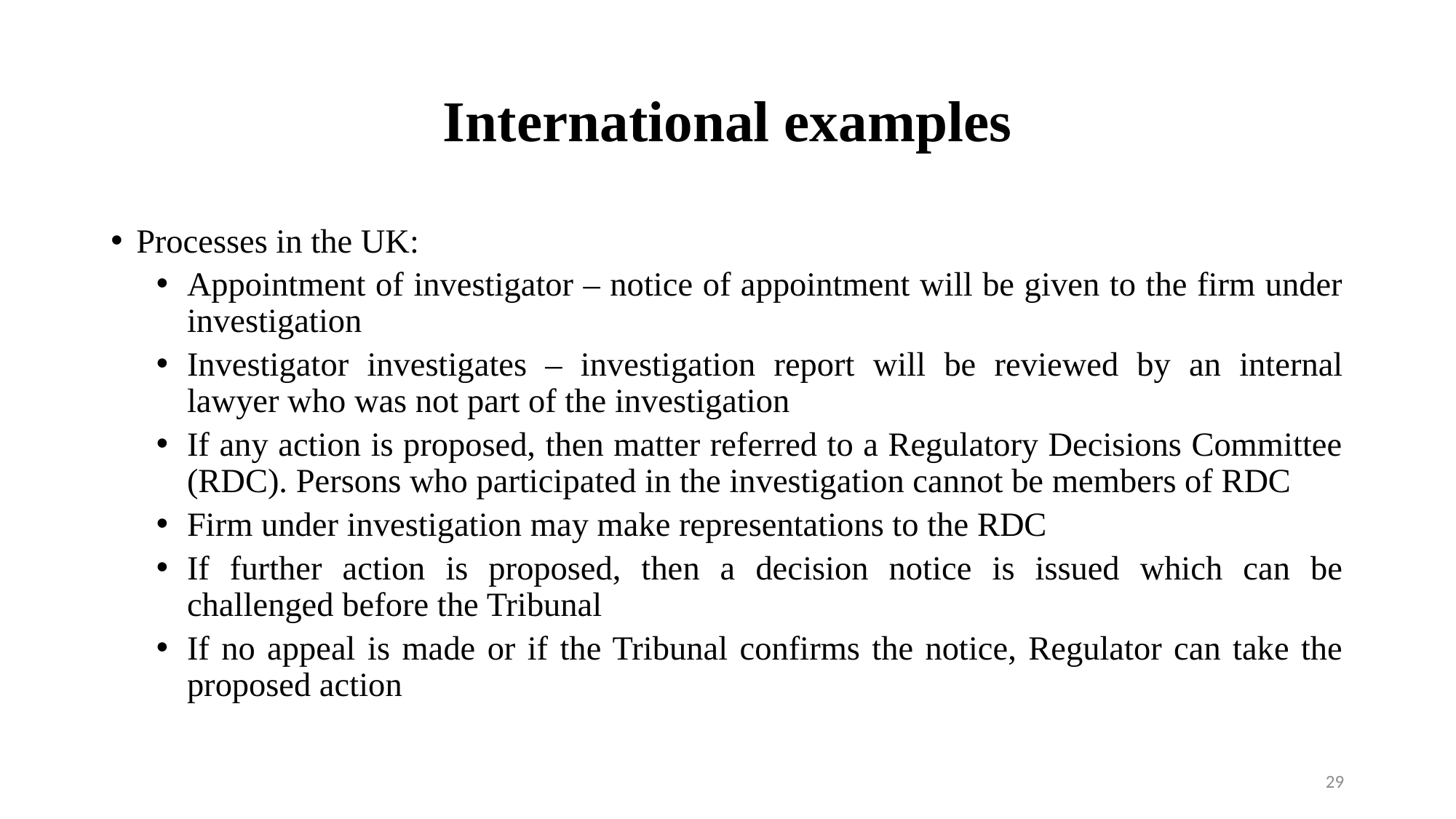

# International examples
Processes in the UK:
Appointment of investigator – notice of appointment will be given to the firm under investigation
Investigator investigates – investigation report will be reviewed by an internal lawyer who was not part of the investigation
If any action is proposed, then matter referred to a Regulatory Decisions Committee (RDC). Persons who participated in the investigation cannot be members of RDC
Firm under investigation may make representations to the RDC
If further action is proposed, then a decision notice is issued which can be challenged before the Tribunal
If no appeal is made or if the Tribunal confirms the notice, Regulator can take the proposed action

29